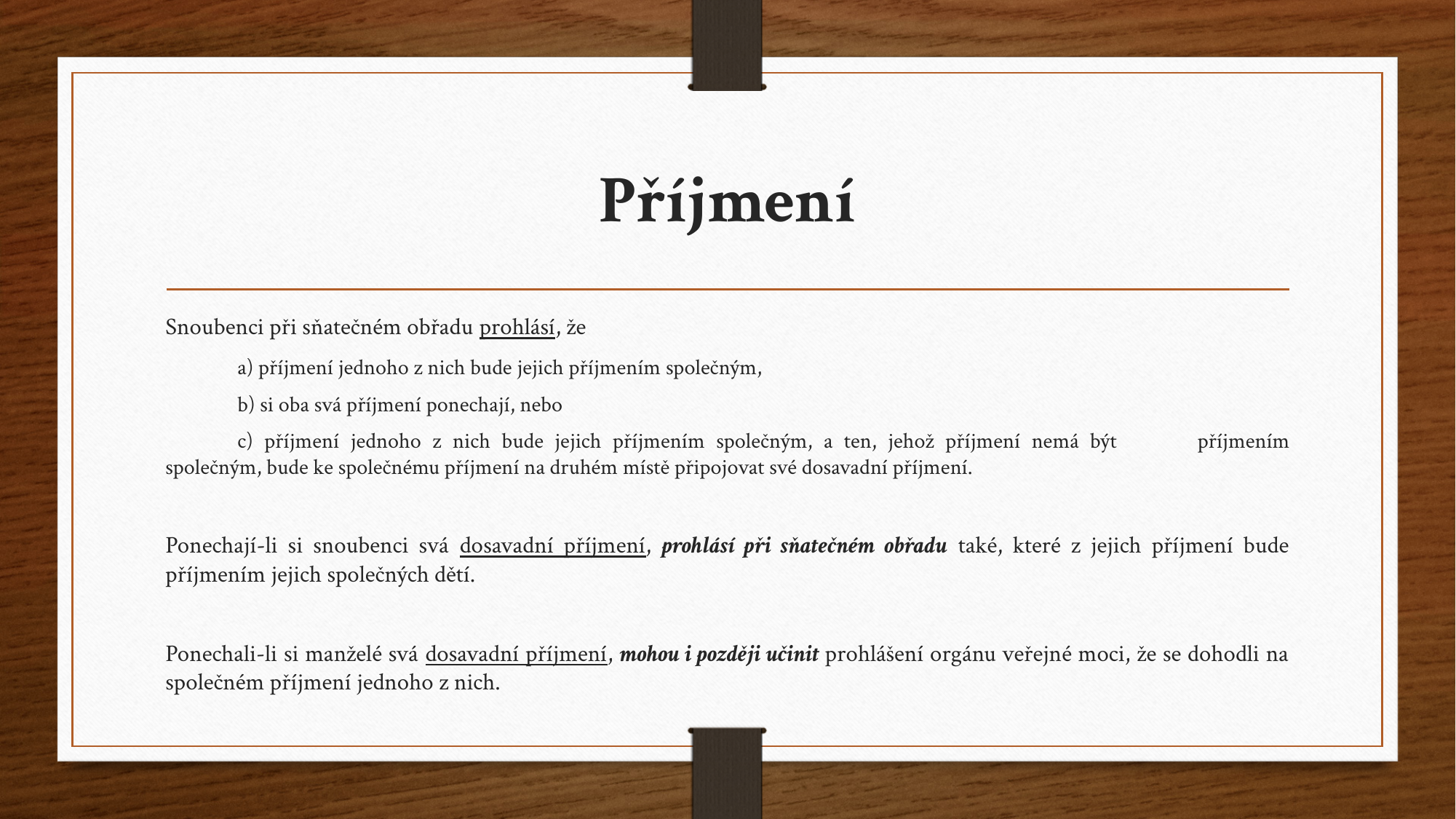

# Příjmení
Snoubenci při sňatečném obřadu prohlásí, že
	a) příjmení jednoho z nich bude jejich příjmením společným,
	b) si oba svá příjmení ponechají, nebo
	c) příjmení jednoho z nich bude jejich příjmením společným, a ten, jehož příjmení nemá být 	příjmením společným, bude ke společnému příjmení na druhém místě připojovat své dosavadní příjmení.

Ponechají-li si snoubenci svá dosavadní příjmení, prohlásí při sňatečném obřadu také, které z jejich příjmení bude příjmením jejich společných dětí.

Ponechali-li si manželé svá dosavadní příjmení, mohou i později učinit prohlášení orgánu veřejné moci, že se dohodli na společném příjmení jednoho z nich.